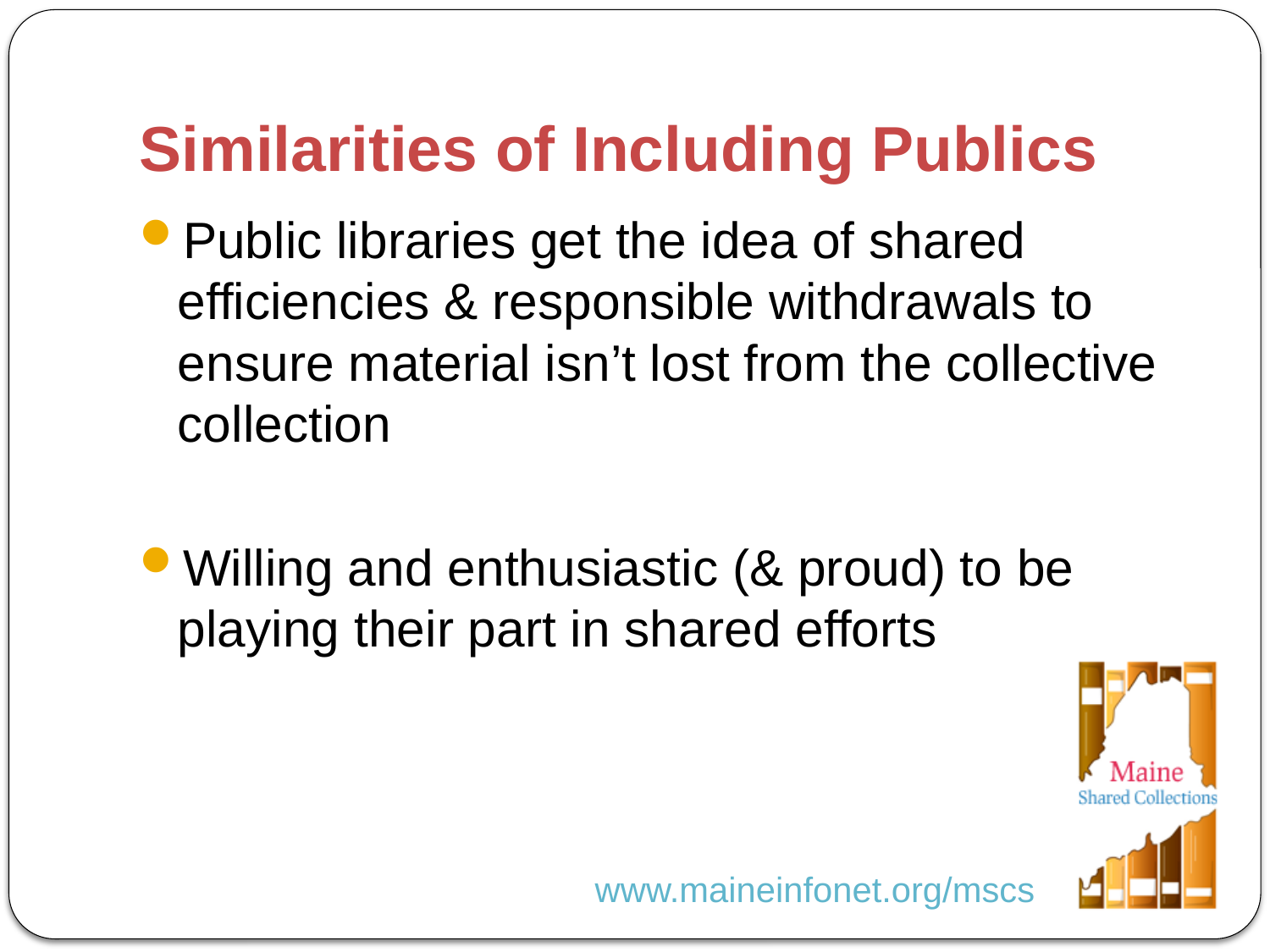

# Similarities of Including Publics
Public libraries get the idea of shared efficiencies & responsible withdrawals to ensure material isn’t lost from the collective collection

Willing and enthusiastic (& proud) to be playing their part in shared efforts

www.maineinfonet.org/mscs